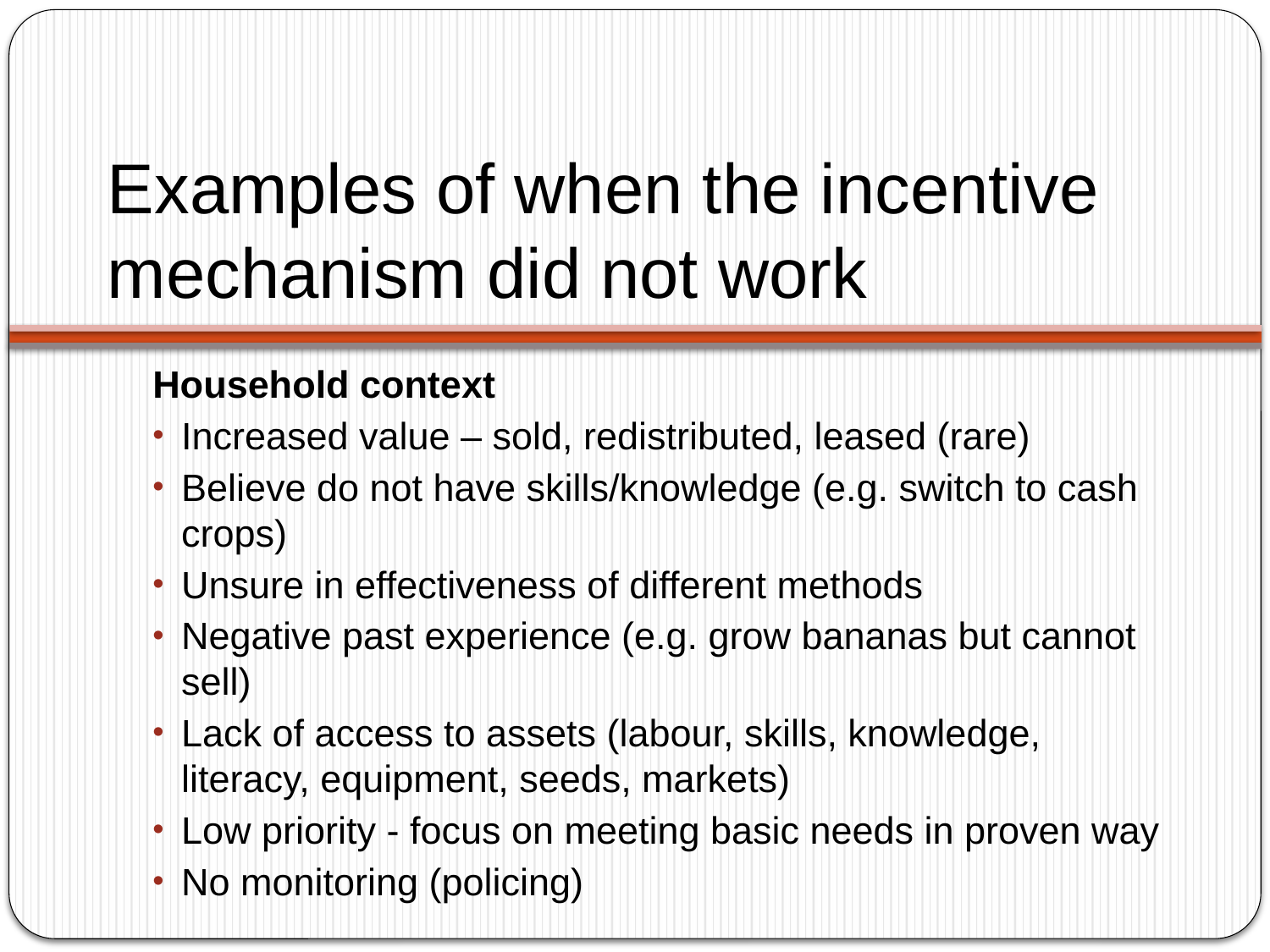

# Examples of when the incentive mechanism did not work
Household context
Increased value – sold, redistributed, leased (rare)
Believe do not have skills/knowledge (e.g. switch to cash crops)
Unsure in effectiveness of different methods
Negative past experience (e.g. grow bananas but cannot sell)
Lack of access to assets (labour, skills, knowledge, literacy, equipment, seeds, markets)
Low priority - focus on meeting basic needs in proven way
No monitoring (policing)